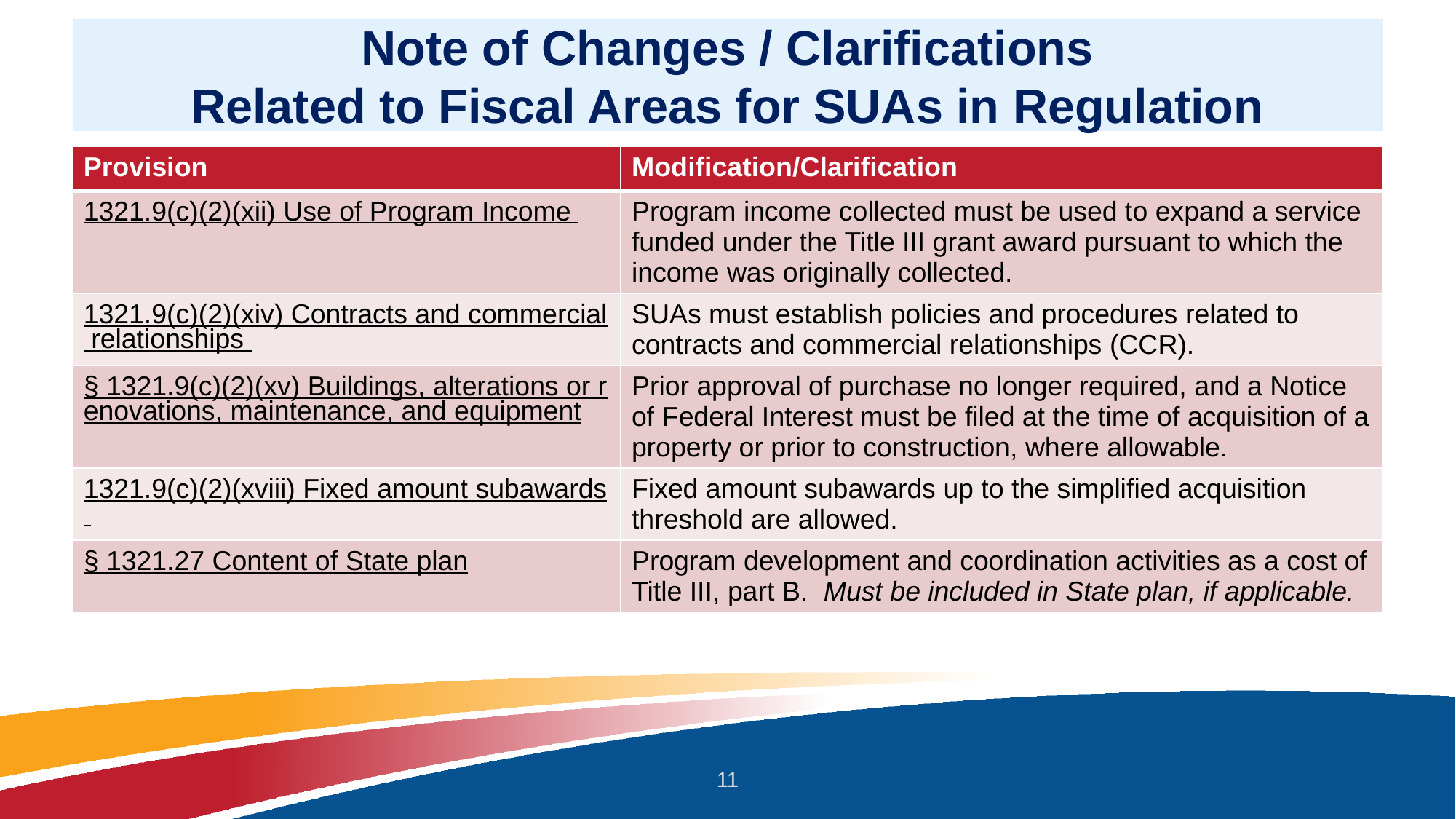

# Note of Changes / Clarifications Related to Fiscal Areas for SUAs in Regulation
| Provision | Modification/Clarification |
| --- | --- |
| 1321.9(c)(2)(xii) Use of Program Income | Program income collected must be used to expand a service funded under the Title III grant award pursuant to which the income was originally collected. |
| 1321.9(c)(2)(xiv) Contracts and commercial relationships | SUAs must establish policies and procedures related to contracts and commercial relationships (CCR). |
| § 1321.9(c)(2)(xv) Buildings, alterations or renovations, maintenance, and equipment | Prior approval of purchase no longer required, and a Notice of Federal Interest must be filed at the time of acquisition of a property or prior to construction, where allowable. |
| 1321.9(c)(2)(xviii) Fixed amount subawards | Fixed amount subawards up to the simplified acquisition threshold are allowed. |
| § 1321.27 Content of State plan | Program development and coordination activities as a cost of Title III, part B. Must be included in State plan, if applicable. |
11